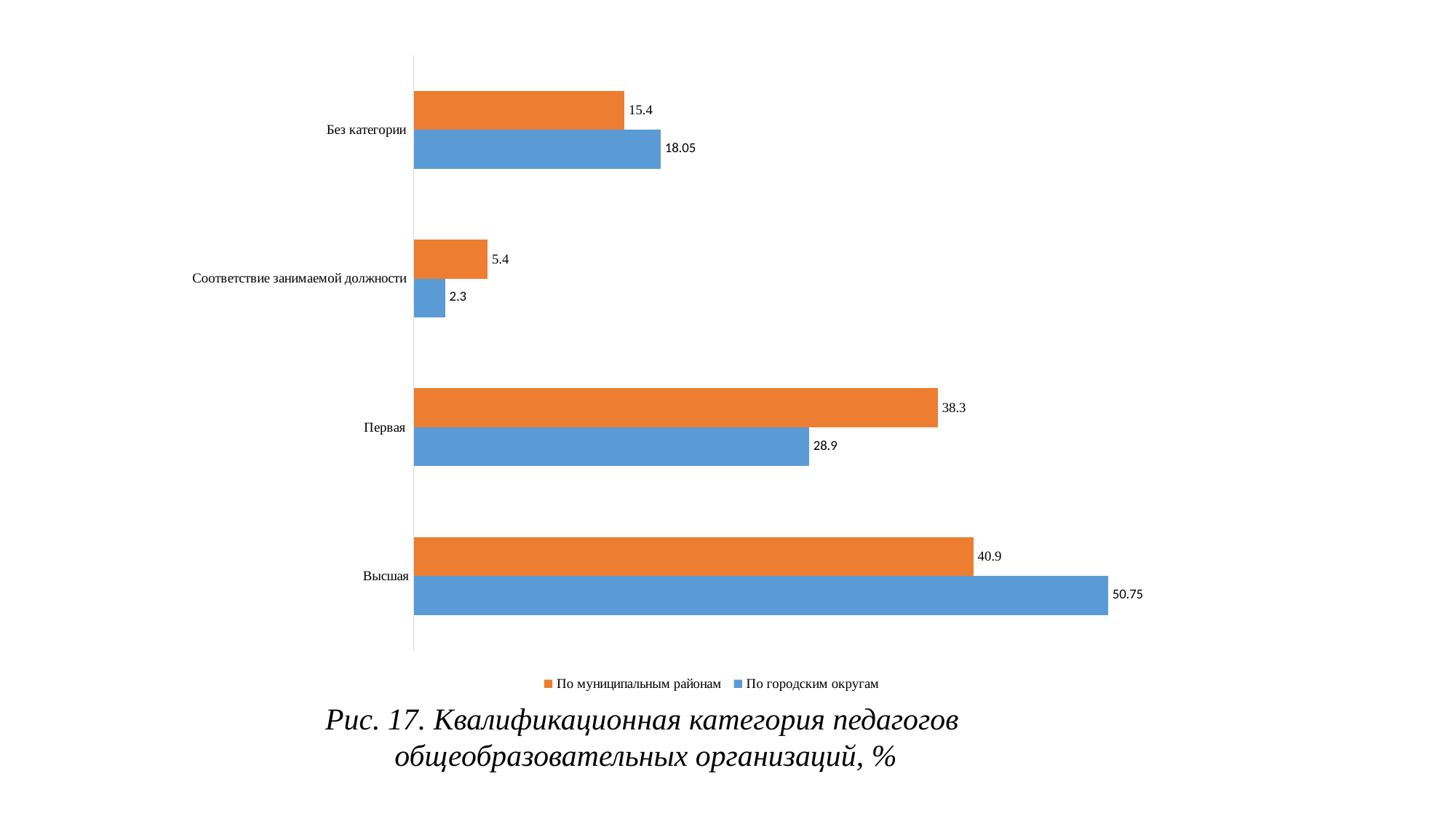

### Chart

| Category | По городским округам  | По муниципальным районам  |
|---|---|---|
| Высшая | 50.75 | 40.9 |
| Первая  | 28.9 | 38.3 |
| Соответствие занимаемой должности  | 2.3 | 5.4 |
| Без категории  | 18.05 | 15.4 |
Рис. 17. Квалификационная категория педагогов
общеобразовательных организаций, %